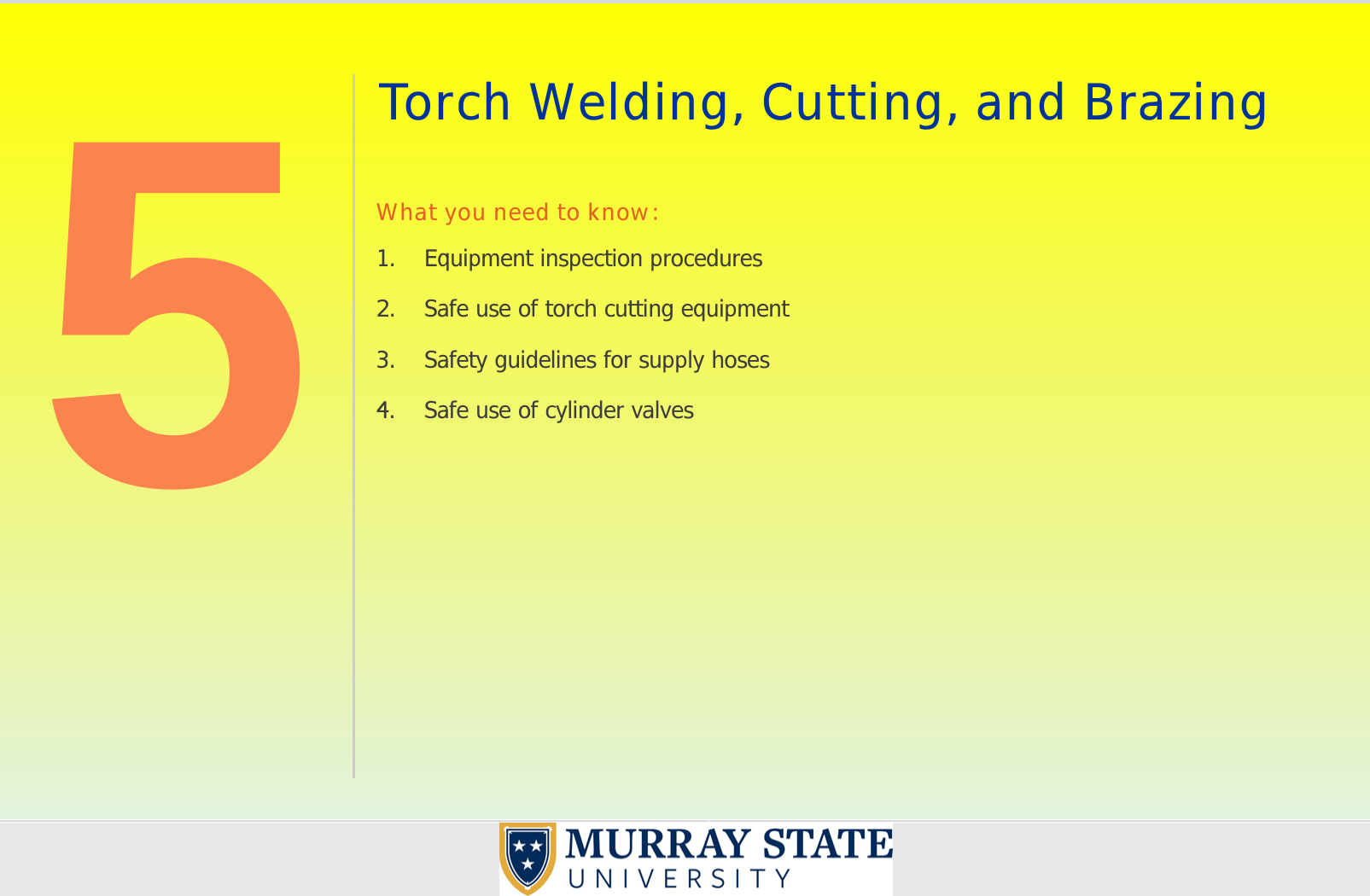

5
# Torch Welding, Cutting, and Brazing
What you need to know:
Equipment inspection procedures
Safe use of torch cutting equipment
Safety guidelines for supply hoses
Safe use of cylinder valves